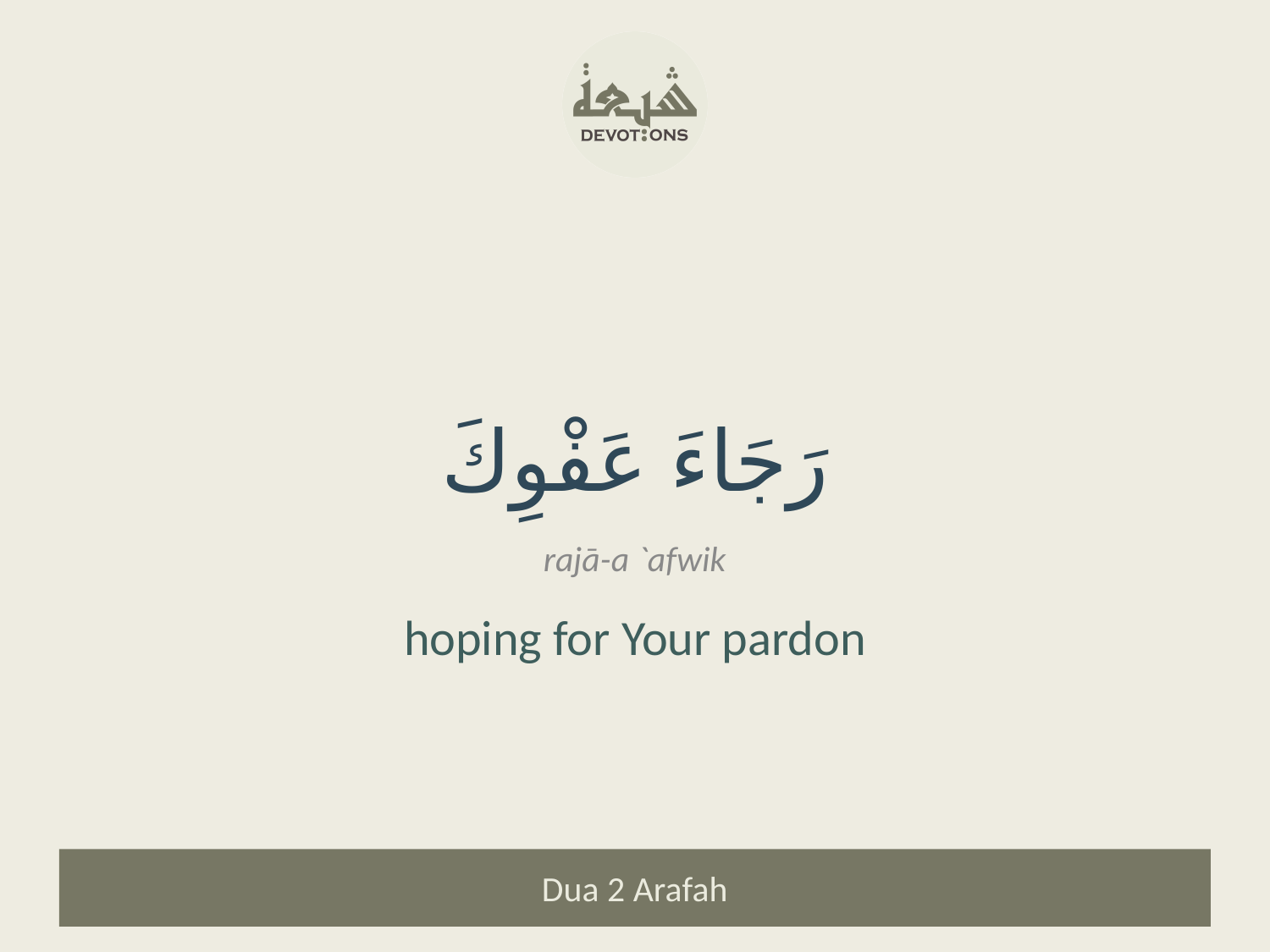

رَجَاءَ عَفْوِكَ
rajā-a `afwik
hoping for Your pardon
Dua 2 Arafah